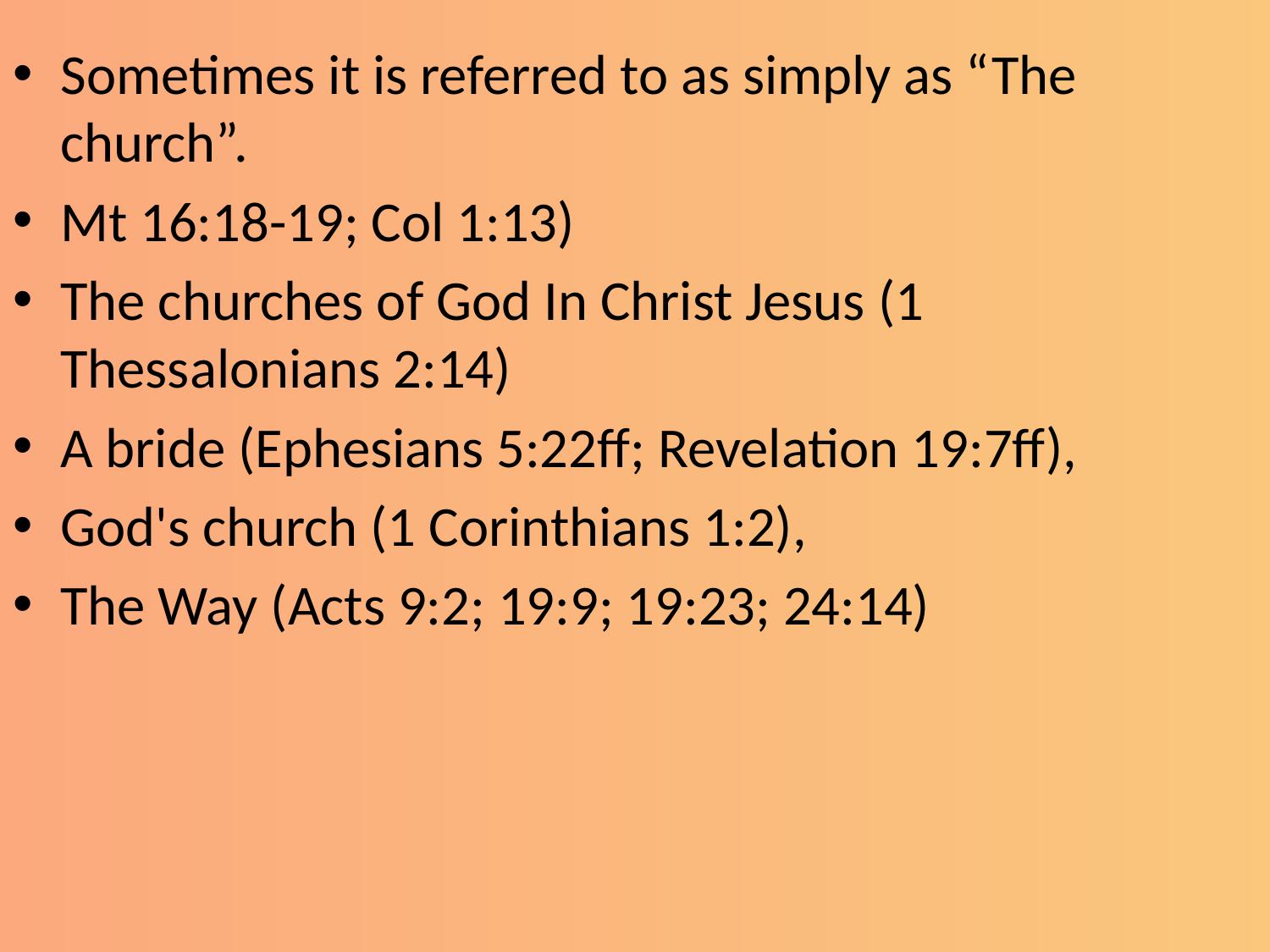

Sometimes it is referred to as simply as “The church”.
Mt 16:18-19; Col 1:13)
The churches of God In Christ Jesus (1 Thessalonians 2:14)
A bride (Ephesians 5:22ff; Revelation 19:7ff),
God's church (1 Corinthians 1:2),
The Way (Acts 9:2; 19:9; 19:23; 24:14)